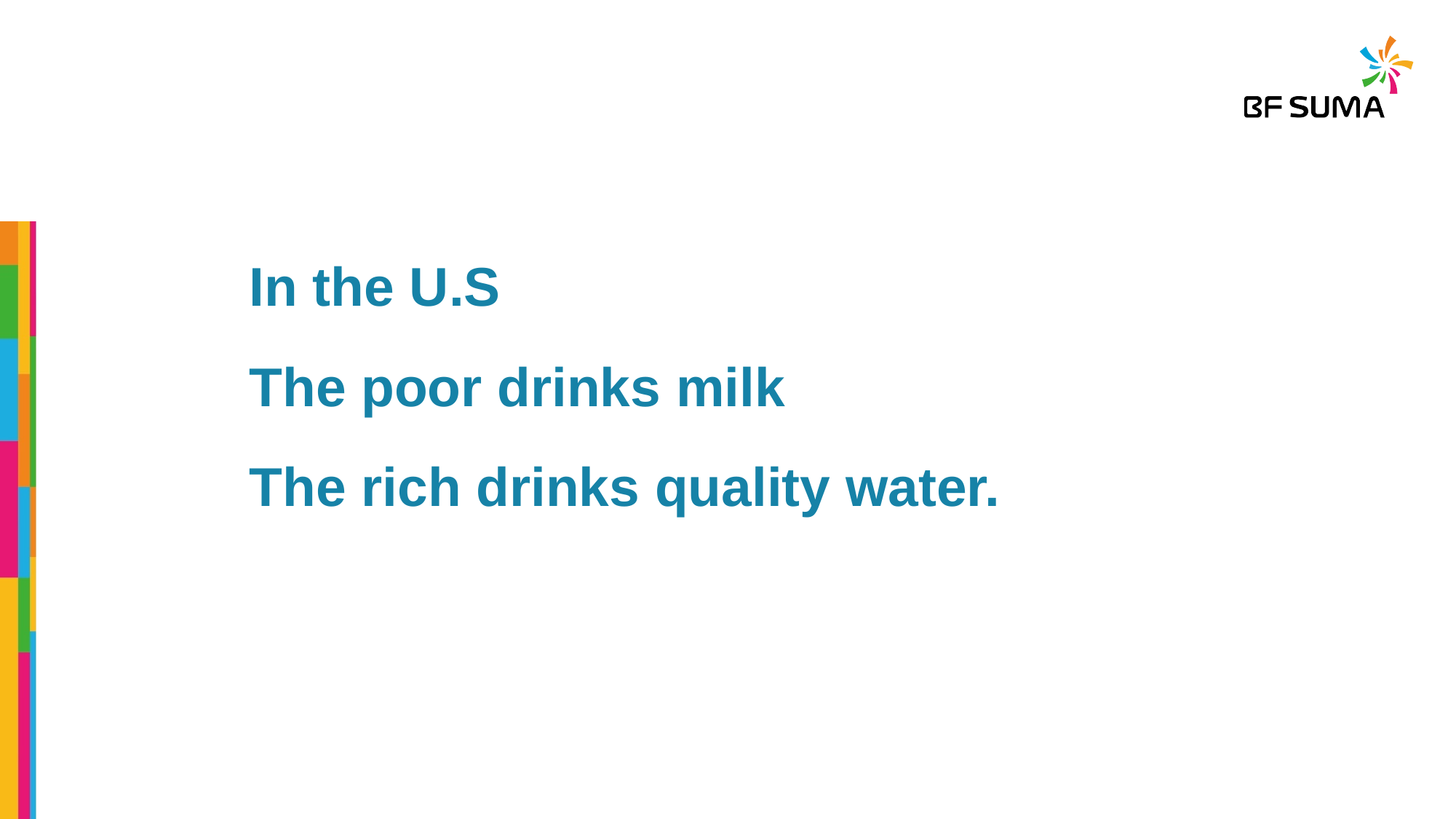

In the U.S
The poor drinks milk
The rich drinks quality water.